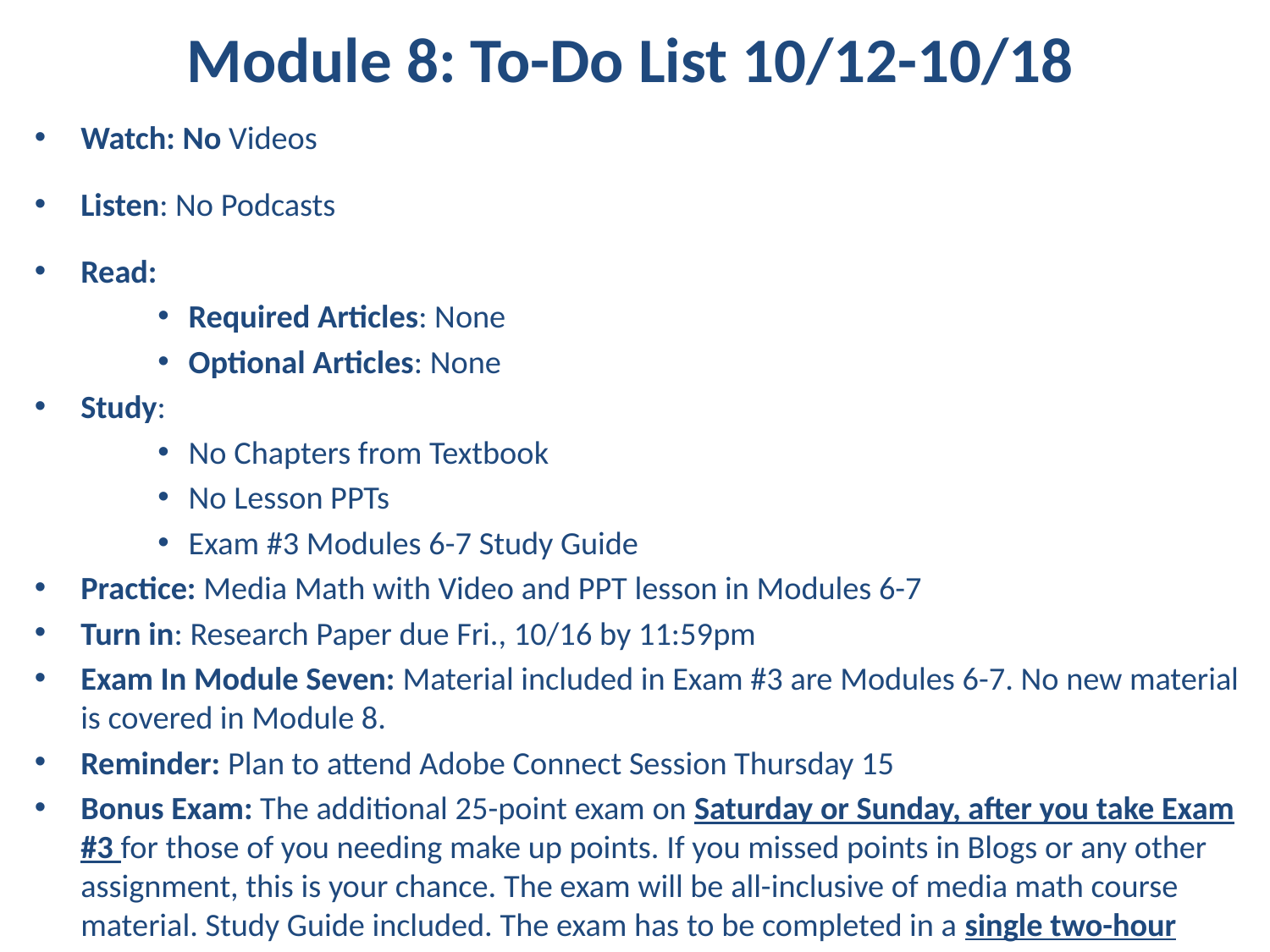

# Module 8: To-Do List 10/12-10/18
Watch: No Videos

Listen: No Podcasts

Read:
Required Articles: None
Optional Articles: None
Study:
No Chapters from Textbook
No Lesson PPTs
Exam #3 Modules 6-7 Study Guide
Practice: Media Math with Video and PPT lesson in Modules 6-7
Turn in: Research Paper due Fri., 10/16 by 11:59pm
Exam In Module Seven: Material included in Exam #3 are Modules 6-7. No new material is covered in Module 8.
Reminder: Plan to attend Adobe Connect Session Thursday 15
Bonus Exam: The additional 25-point exam on Saturday or Sunday, after you take Exam #3 for those of you needing make up points. If you missed points in Blogs or any other assignment, this is your chance. The exam will be all-inclusive of media math course material. Study Guide included. The exam has to be completed in a single two-hour session.